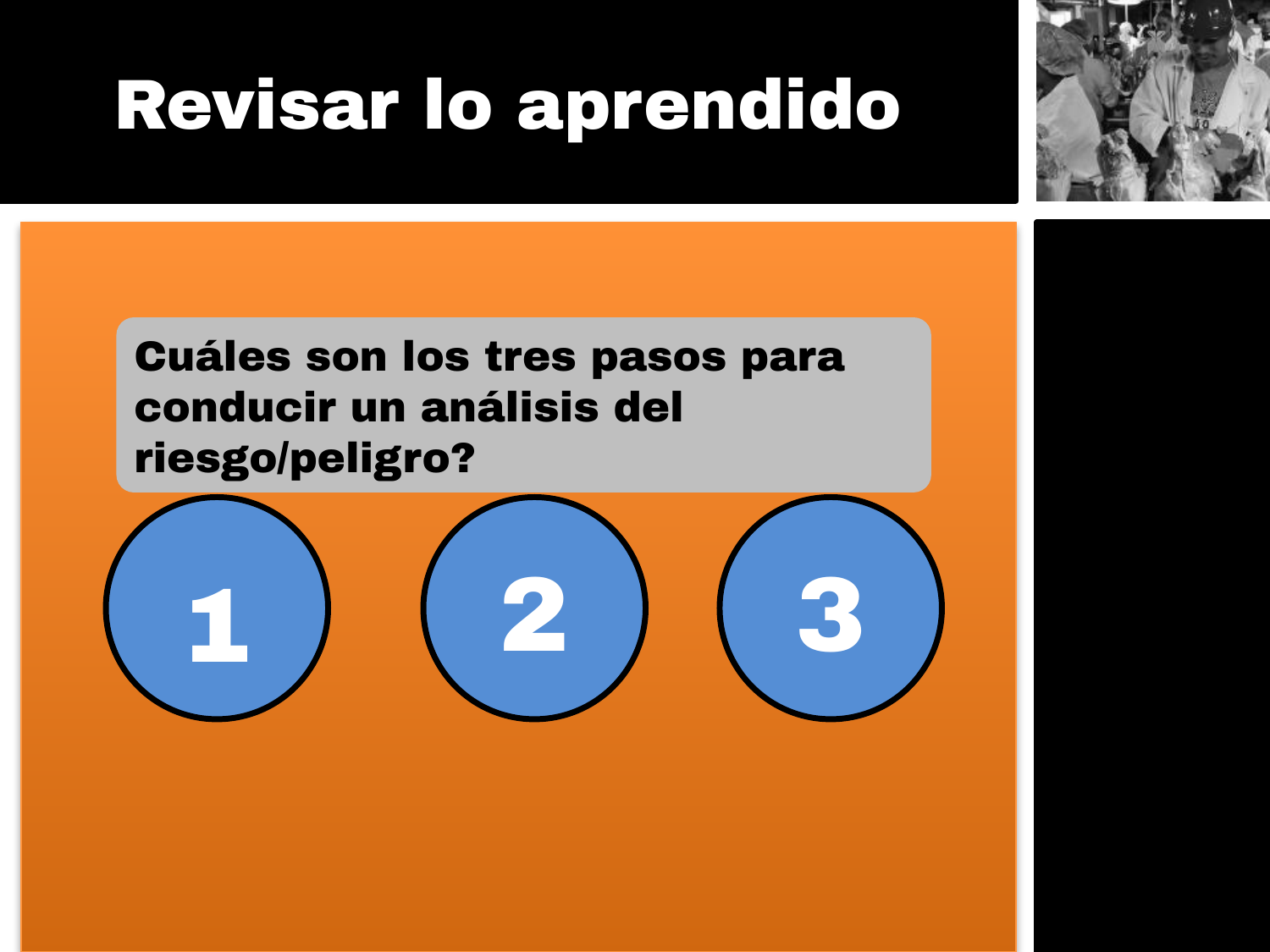

Revisar lo aprendido
Cuáles son los tres pasos para conducir un análisis del riesgo/peligro?

2
3
1